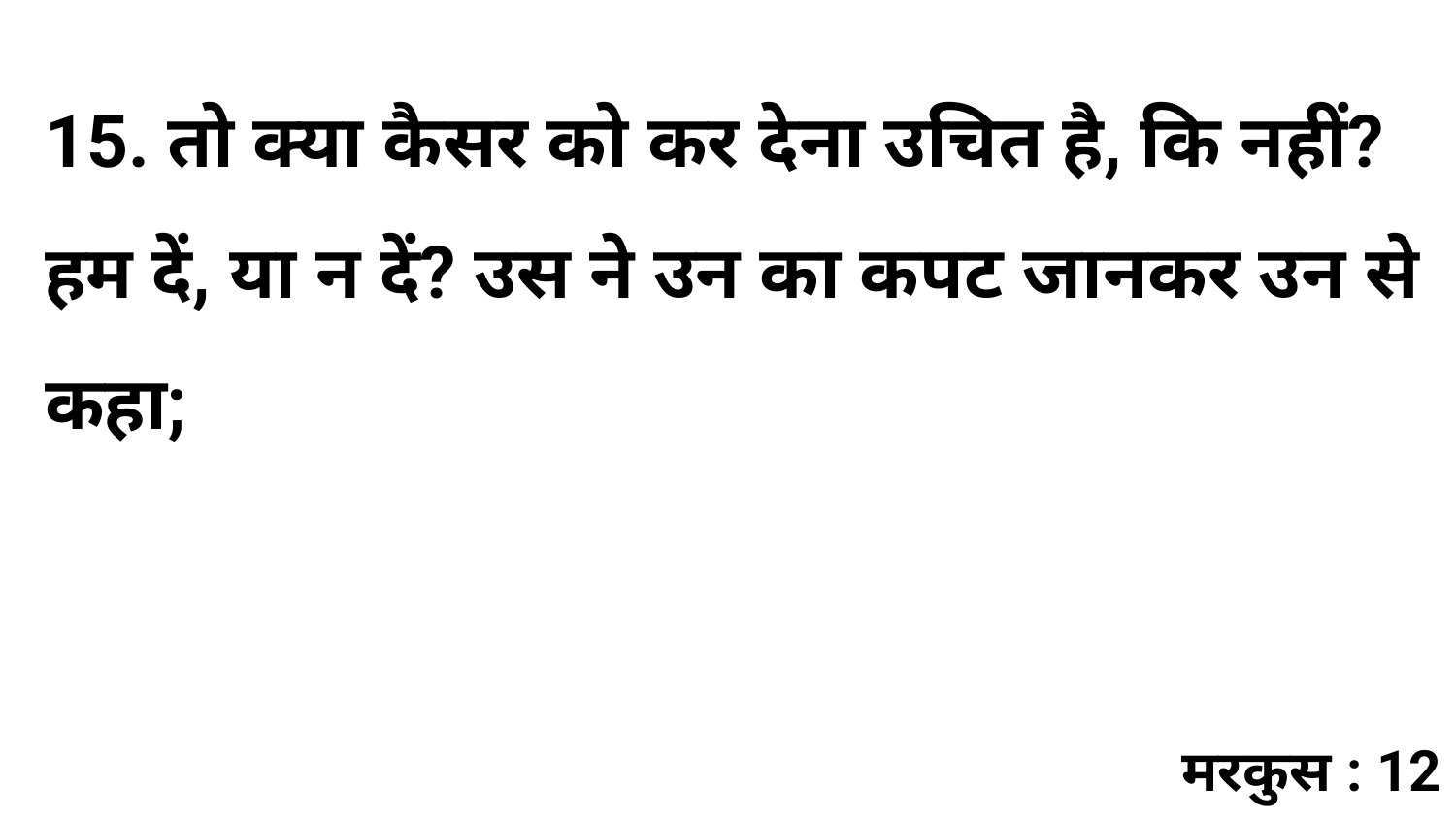

15. तो क्या कैसर को कर देना उचित है, कि नहीं? हम दें, या न दें? उस ने उन का कपट जानकर उन से कहा;
मरकुस : 12